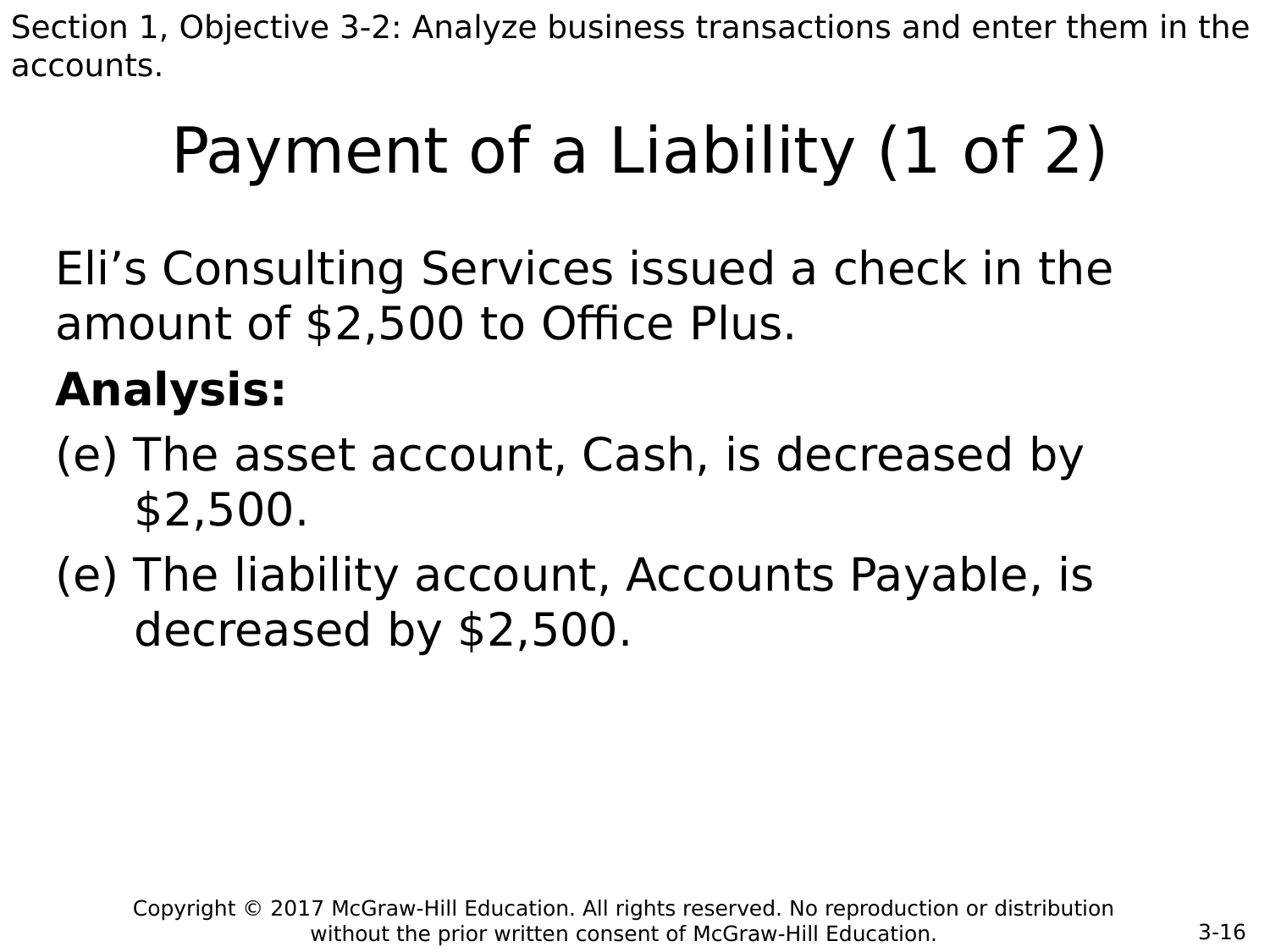

Section 1, Objective 3-2: Analyze business transactions and enter them in the accounts.
# Payment of a Liability (1 of 2)
Eli’s Consulting Services issued a check in the amount of $2,500 to Office Plus.
Analysis:
(e) The asset account, Cash, is decreased by $2,500.
(e) The liability account, Accounts Payable, is decreased by $2,500.